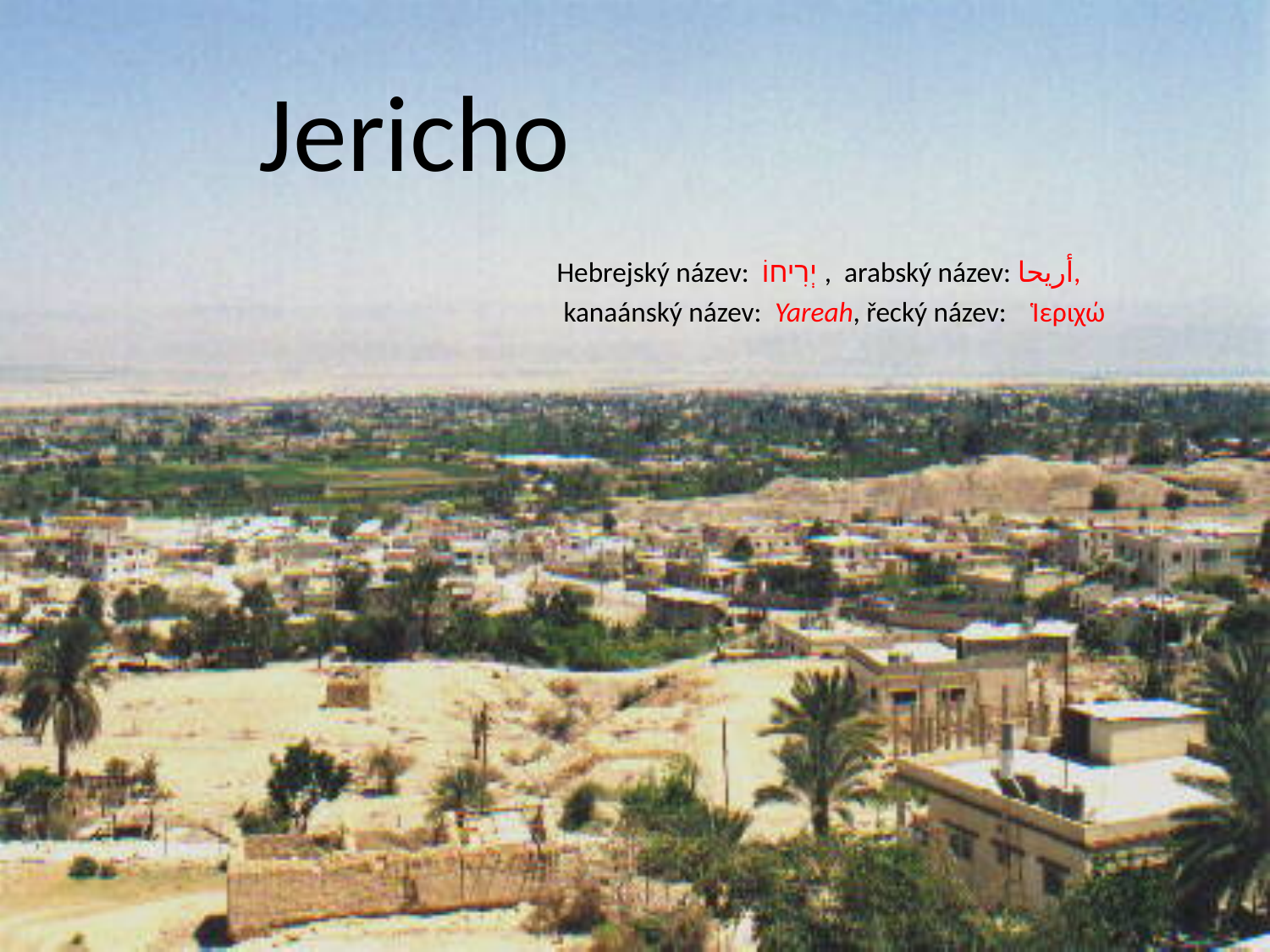

# Jericho
Hebrejský název:  יְרִיחוֹ ,  arabský název: أريحا,
kanaánský název:  Yareah, řecký název:    Ἱεριχώ